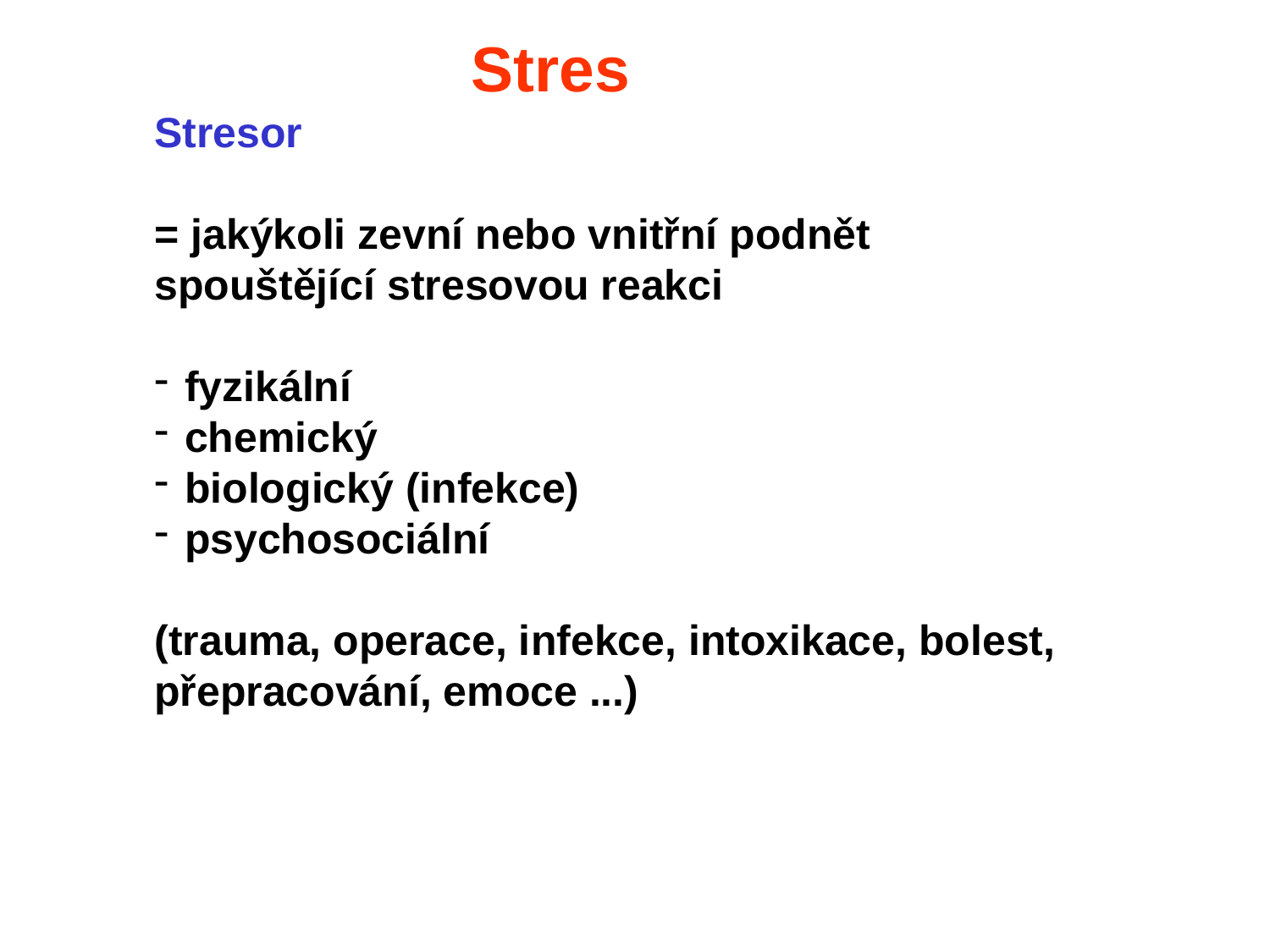

Stres
Stresor

= jakýkoli zevní nebo vnitřní podnět spouštějící stresovou reakci

fyzikální
chemický
biologický (infekce)
psychosociální

(trauma, operace, infekce, intoxikace, bolest, přepracování, emoce ...)